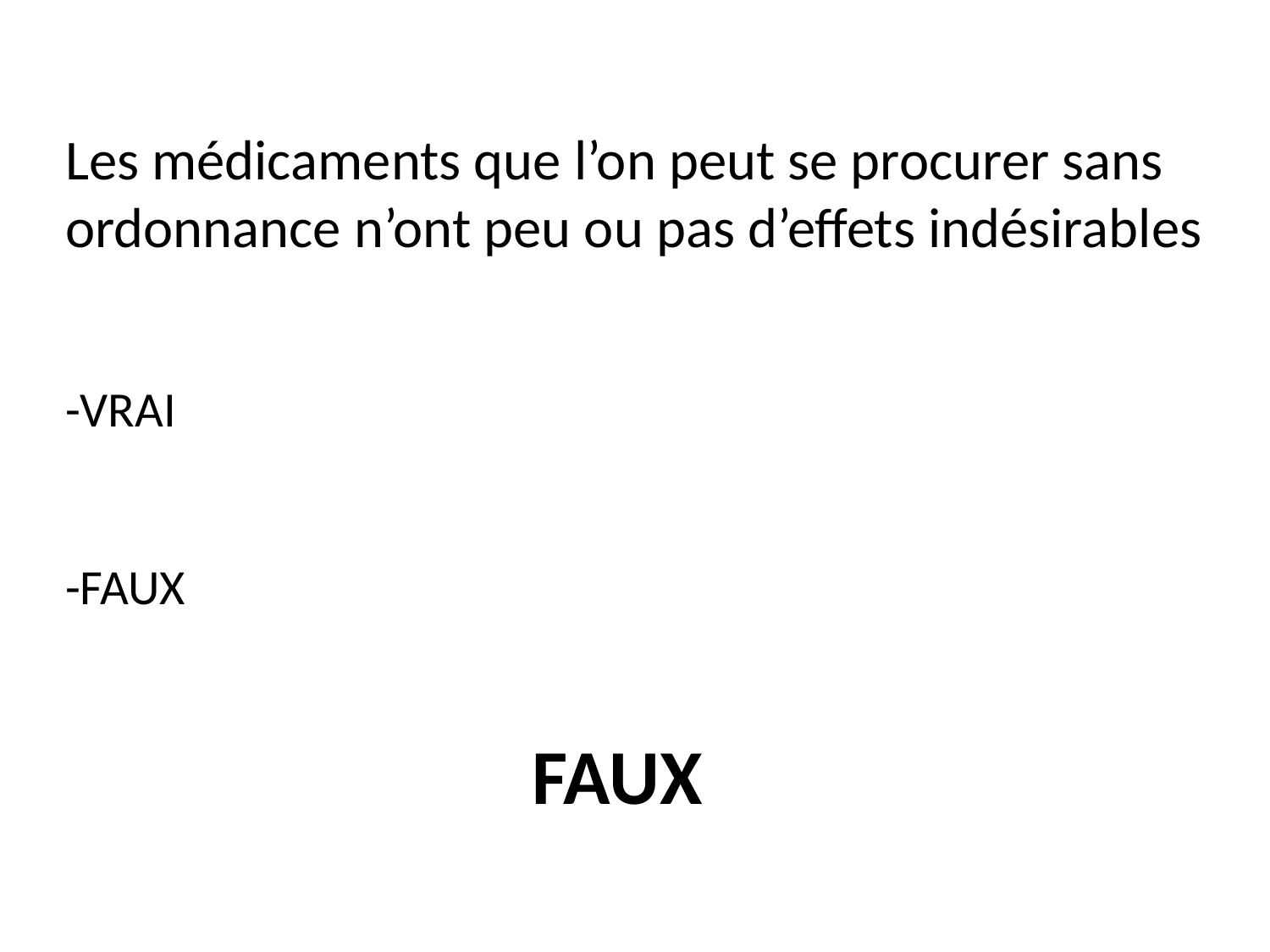

Les médicaments que l’on peut se procurer sans ordonnance n’ont peu ou pas d’effets indésirables
-VRAI

-FAUX
          FAUX